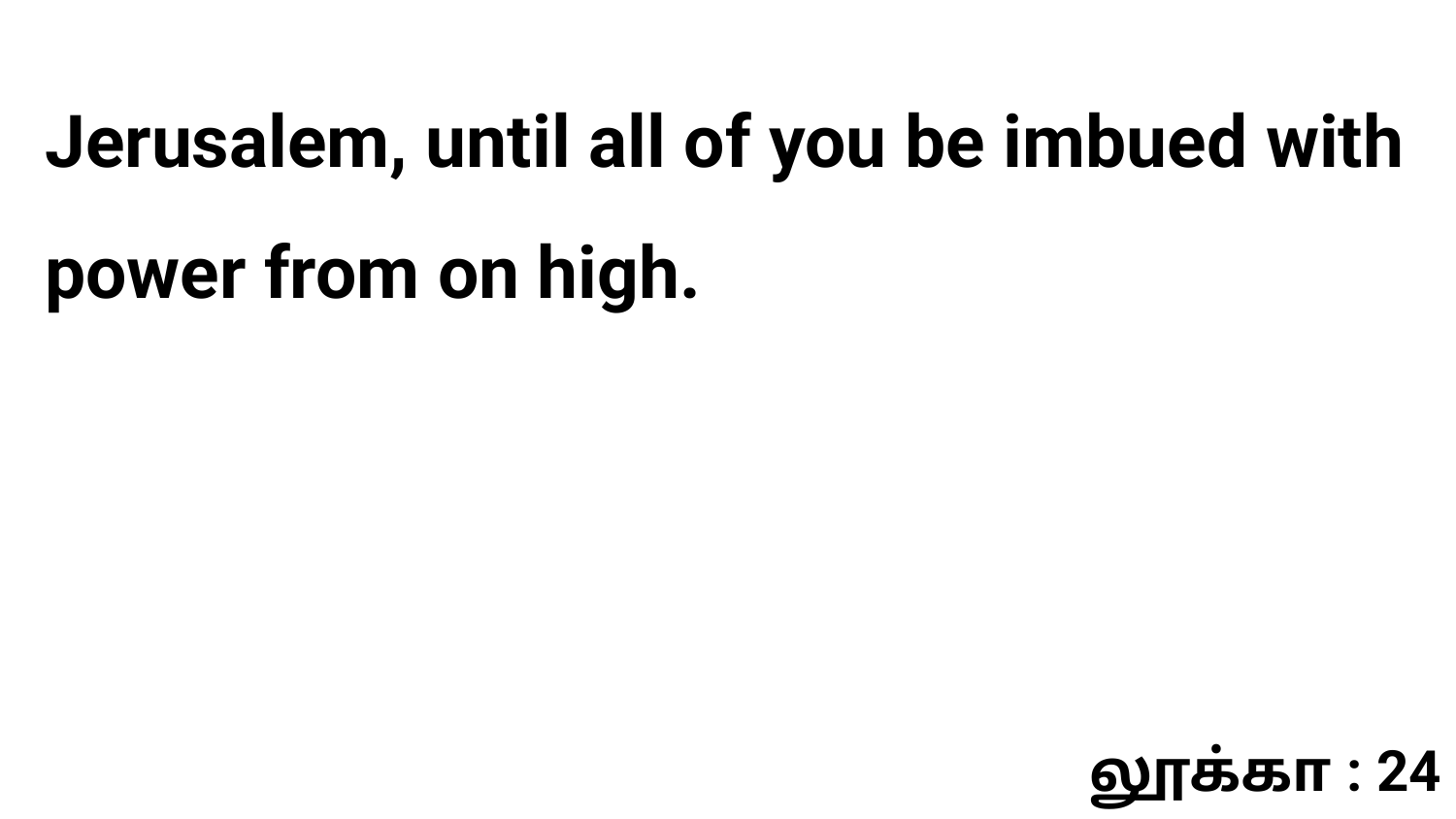

Jerusalem, until all of you be imbued with power from on high.
லூக்கா : 24